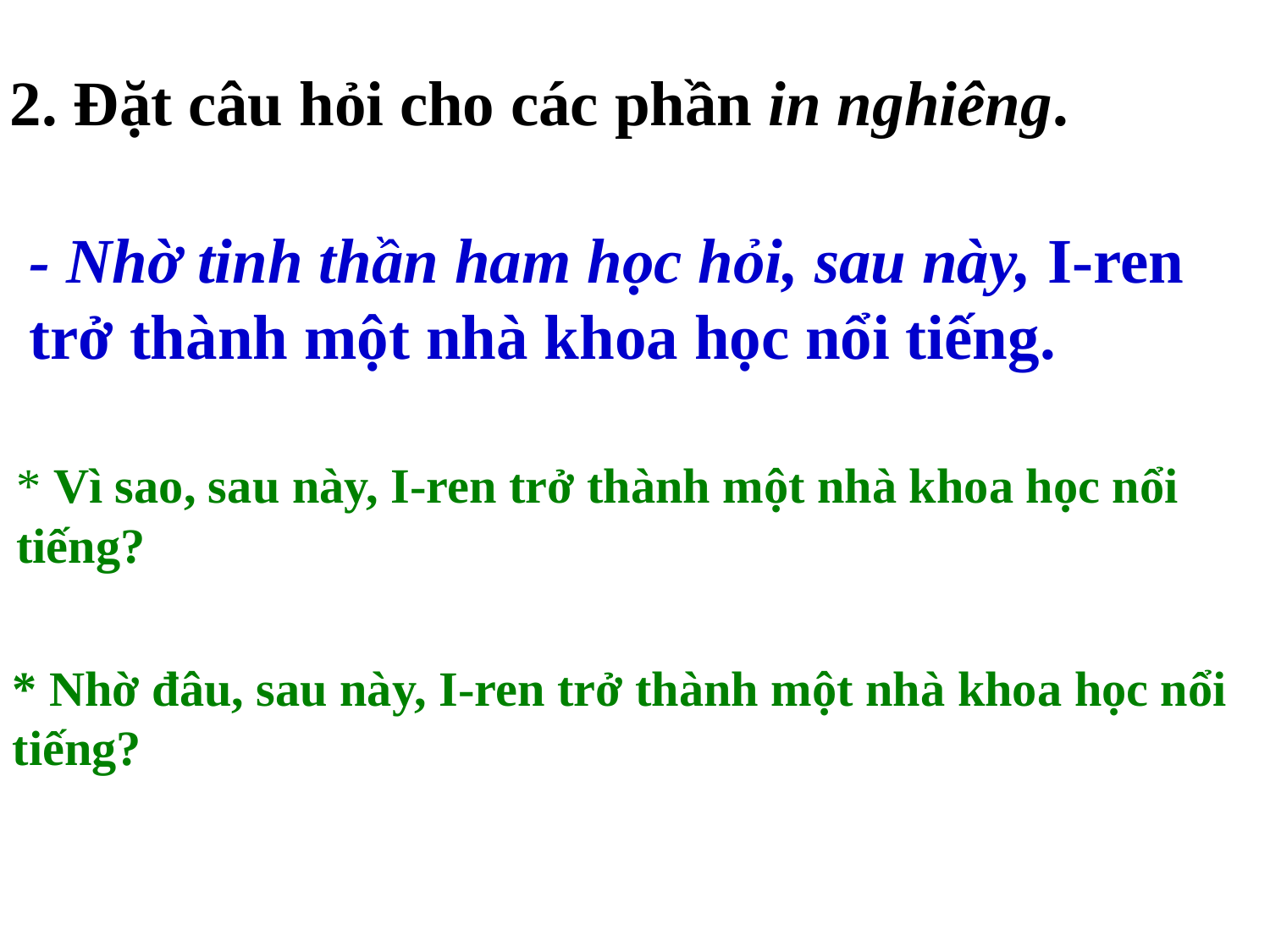

2. Đặt câu hỏi cho các phần in nghiêng.
- Nhờ tinh thần ham học hỏi, sau này, I-ren trở thành một nhà khoa học nổi tiếng.
* Vì sao, sau này, I-ren trở thành một nhà khoa học nổi tiếng?
* Nhờ đâu, sau này, I-ren trở thành một nhà khoa học nổi tiếng?